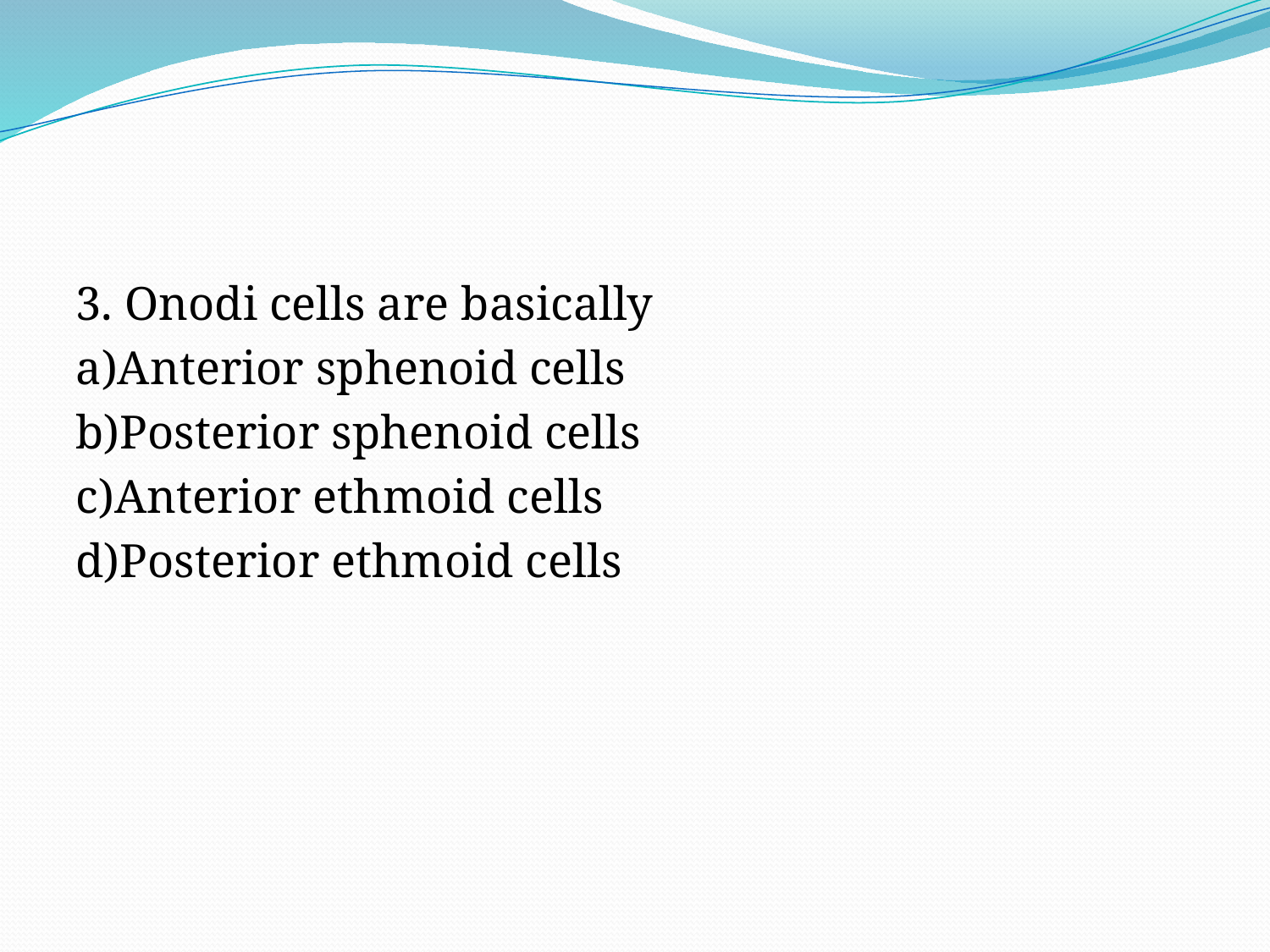

#
3. Onodi cells are basically
a)Anterior sphenoid cells
b)Posterior sphenoid cells
c)Anterior ethmoid cells
d)Posterior ethmoid cells